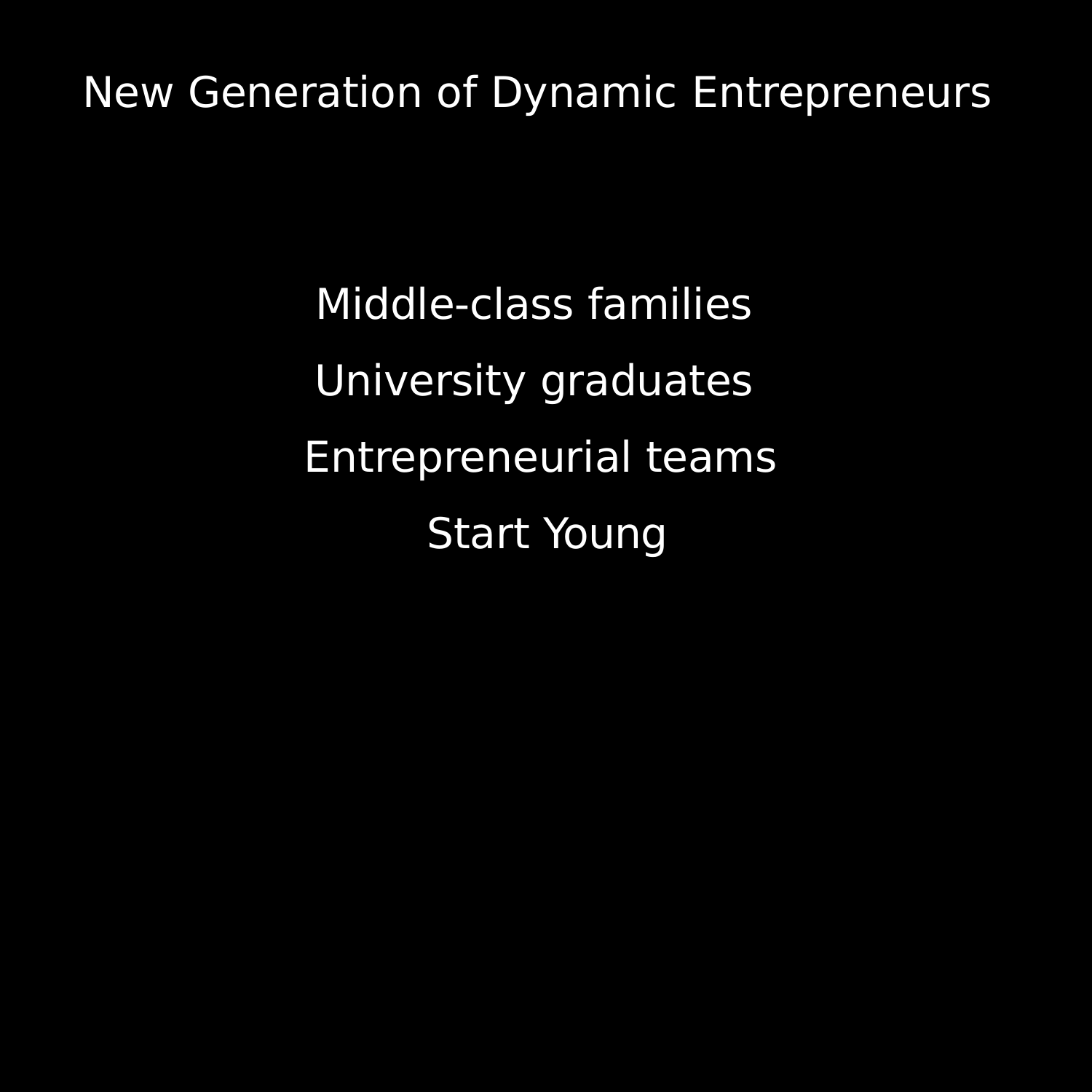

# New Generation of Dynamic Entrepreneurs
Middle-class families  University graduates  Entrepreneurial teams  Start Young